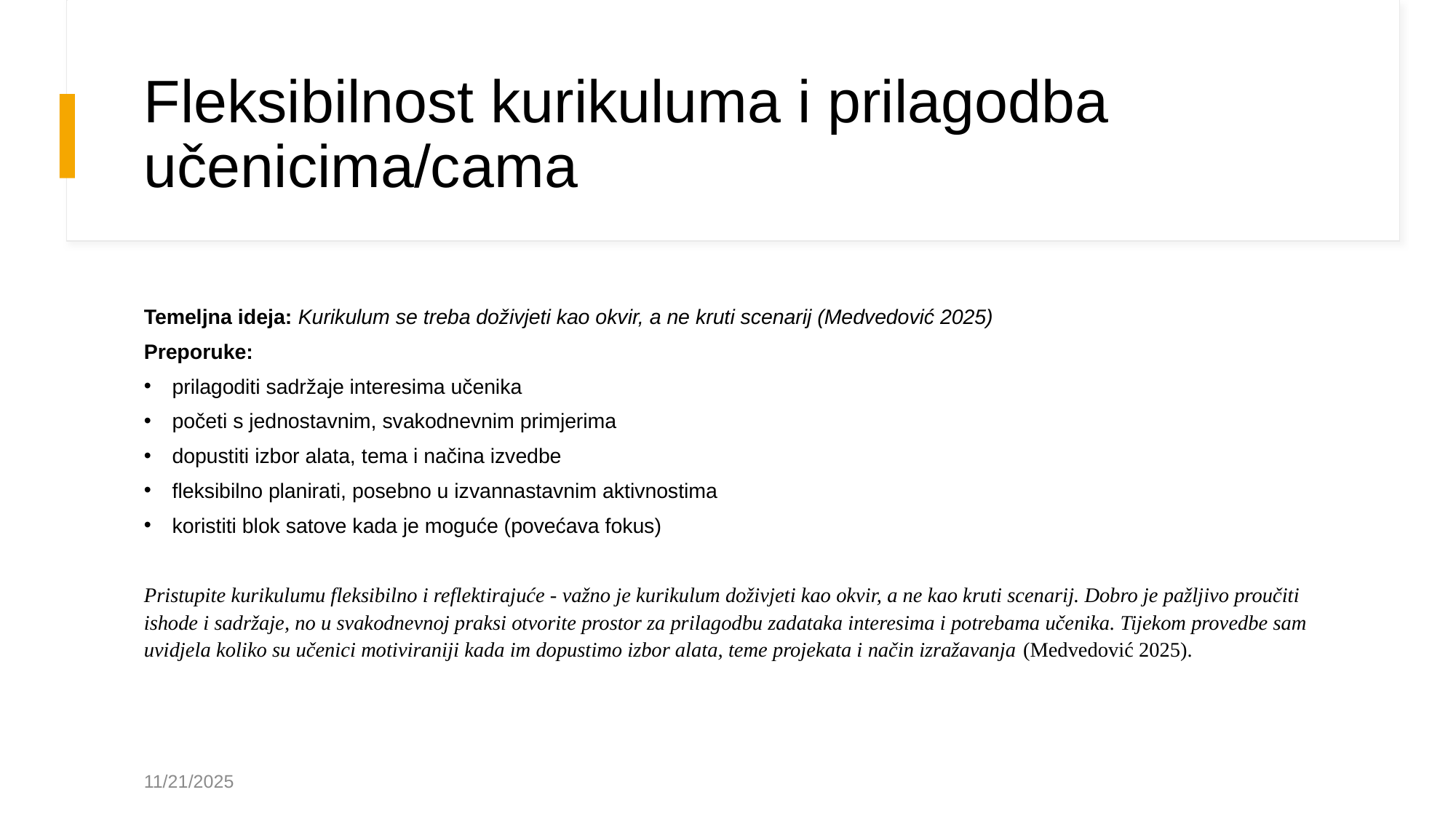

# Fleksibilnost kurikuluma i prilagodba učenicima/cama
Temeljna ideja: Kurikulum se treba doživjeti kao okvir, a ne kruti scenarij (Medvedović 2025)
Preporuke:
prilagoditi sadržaje interesima učenika
početi s jednostavnim, svakodnevnim primjerima
dopustiti izbor alata, tema i načina izvedbe
fleksibilno planirati, posebno u izvannastavnim aktivnostima
koristiti blok satove kada je moguće (povećava fokus)

Pristupite kurikulumu fleksibilno i reflektirajuće - važno je kurikulum doživjeti kao okvir, a ne kao kruti scenarij. Dobro je pažljivo proučiti ishode i sadržaje, no u svakodnevnoj praksi otvorite prostor za prilagodbu zadataka interesima i potrebama učenika. Tijekom provedbe sam uvidjela koliko su učenici motiviraniji kada im dopustimo izbor alata, teme projekata i način izražavanja (Medvedović 2025).

11/21/2025